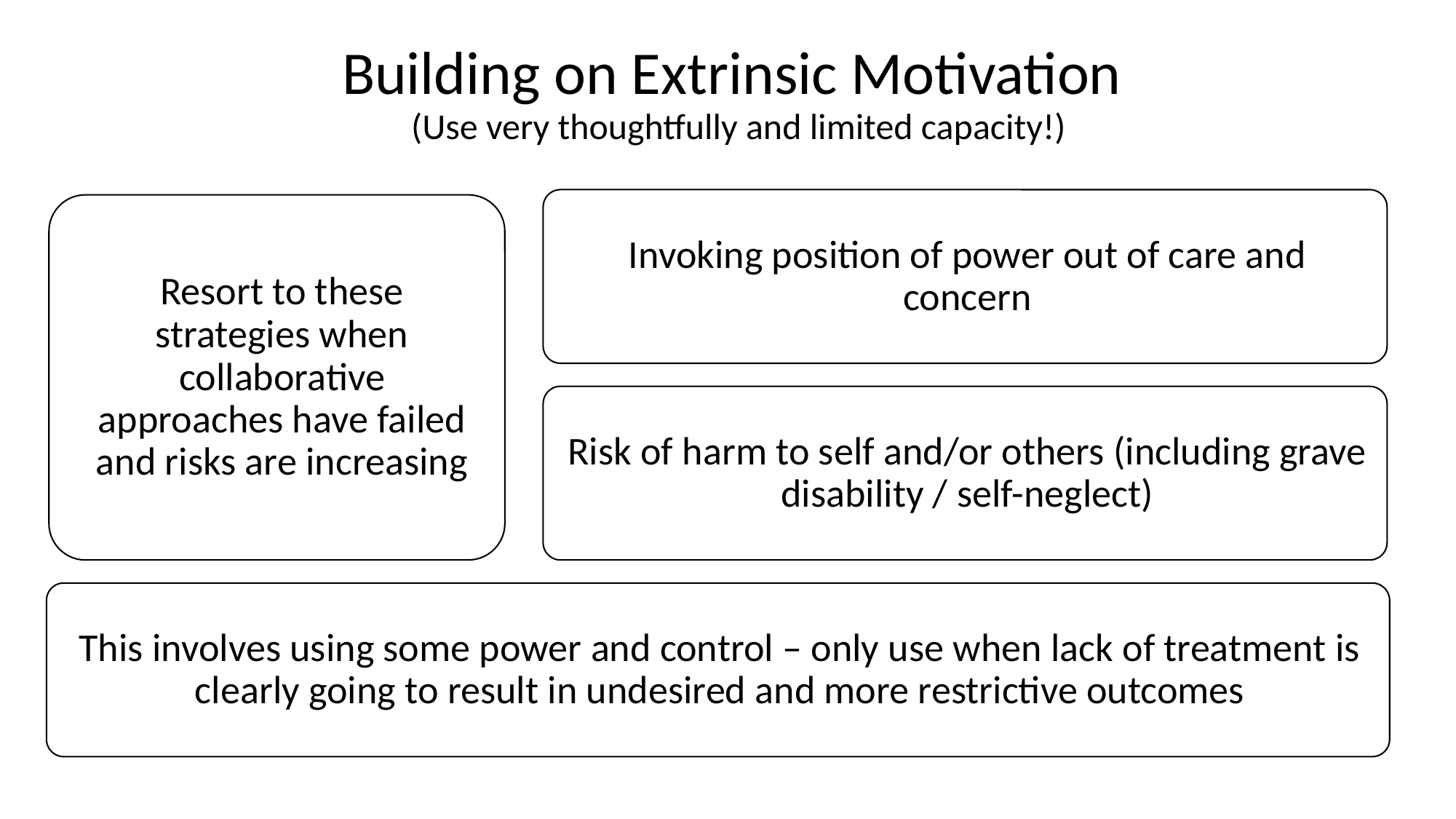

# Building on Extrinsic Motivation (Use very thoughtfully and limited capacity!)
This involves using some power and control – only use when lack of treatment is clearly going to result in undesired and more restrictive outcomes
Resort to these strategies when collaborative approaches have failed and risks are increasing
Risk of harm to self and/or others (including grave disability / self-neglect)
Invoking position of power out of care and concern